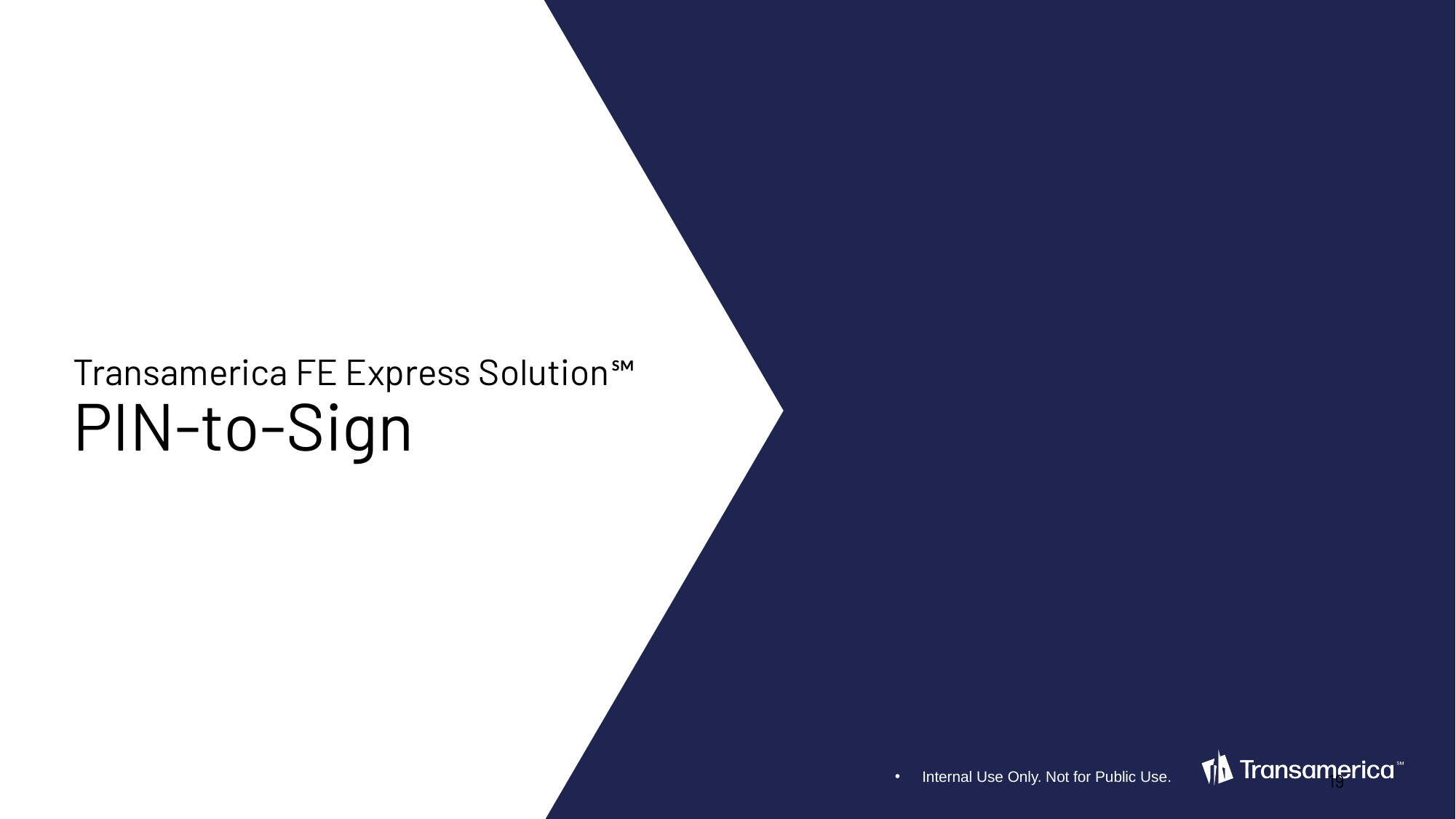

# Transamerica FE Express Solution℠ PIN-to-Sign

Internal Use Only. Not for Public Use.
19